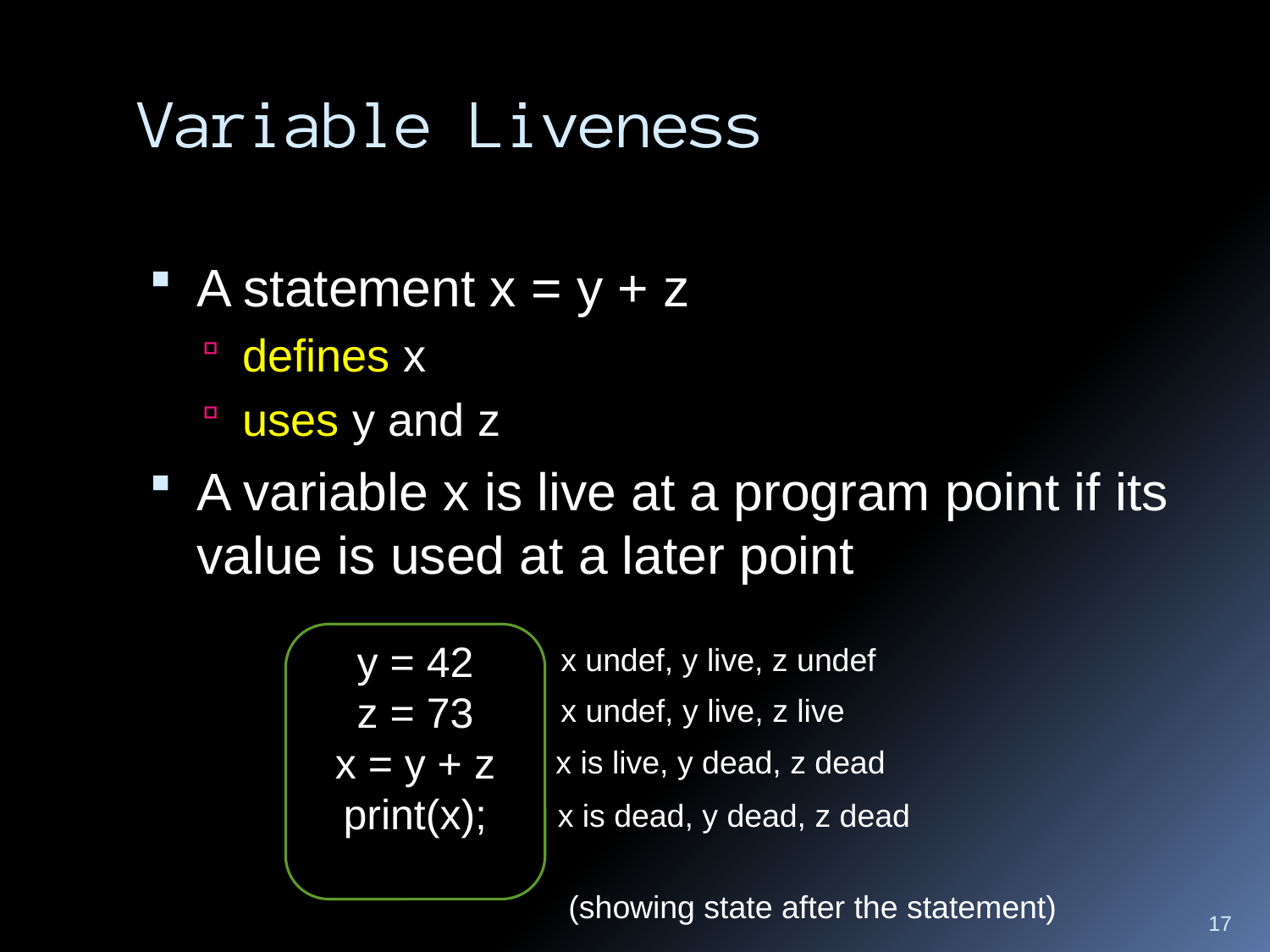

# Variable Liveness
A statement x = y + z
defines x
uses y and z
A variable x is live at a program point if its value is used at a later point
y = 42
z = 73
x = y + z
print(x);

x undef, y live, z undef
x undef, y live, z live
x is live, y dead, z dead
x is dead, y dead, z dead
(showing state after the statement)
17